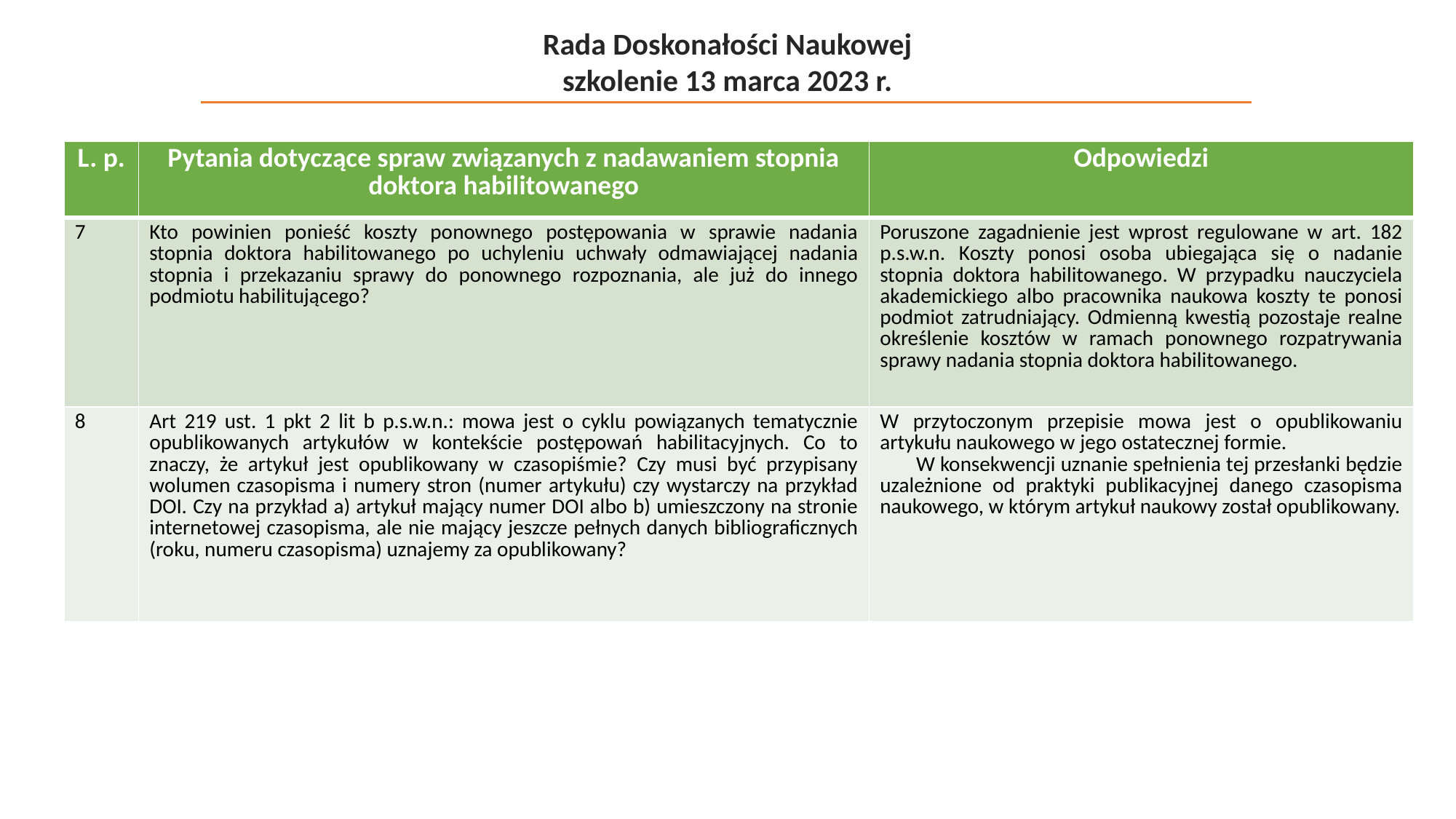

Rada Doskonałości Naukowej
szkolenie 13 marca 2023 r.
| L. p. | Pytania dotyczące spraw związanych z nadawaniem stopnia doktora habilitowanego | Odpowiedzi |
| --- | --- | --- |
| 7 | Kto powinien ponieść koszty ponownego postępowania w sprawie nadania stopnia doktora habilitowanego po uchyleniu uchwały odmawiającej nadania stopnia i przekazaniu sprawy do ponownego rozpoznania, ale już do innego podmiotu habilitującego? | Poruszone zagadnienie jest wprost regulowane w art. 182 p.s.w.n. Koszty ponosi osoba ubiegająca się o nadanie stopnia doktora habilitowanego. W przypadku nauczyciela akademickiego albo pracownika naukowa koszty te ponosi podmiot zatrudniający. Odmienną kwestią pozostaje realne określenie kosztów w ramach ponownego rozpatrywania sprawy nadania stopnia doktora habilitowanego. |
| 8 | Art 219 ust. 1 pkt 2 lit b p.s.w.n.: mowa jest o cyklu powiązanych tematycznie opublikowanych artykułów w kontekście postępowań habilitacyjnych. Co to znaczy, że artykuł jest opublikowany w czasopiśmie? Czy musi być przypisany wolumen czasopisma i numery stron (numer artykułu) czy wystarczy na przykład DOI. Czy na przykład a) artykuł mający numer DOI albo b) umieszczony na stronie internetowej czasopisma, ale nie mający jeszcze pełnych danych bibliograficznych (roku, numeru czasopisma) uznajemy za opublikowany? | W przytoczonym przepisie mowa jest o opublikowaniu artykułu naukowego w jego ostatecznej formie. W konsekwencji uznanie spełnienia tej przesłanki będzie uzależnione od praktyki publikacyjnej danego czasopisma naukowego, w którym artykuł naukowy został opublikowany. |